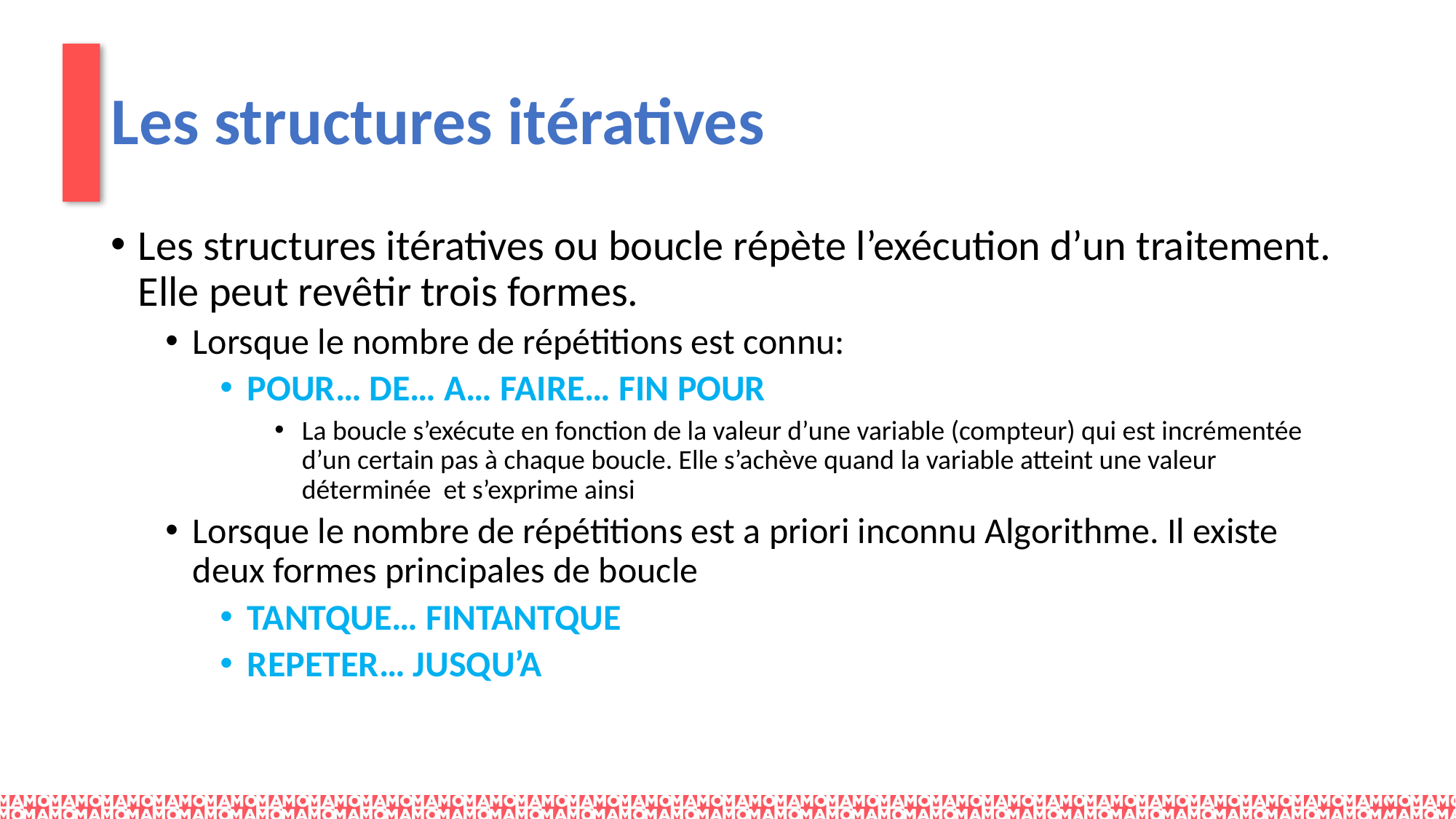

# Les structures itératives
Les structures itératives ou boucle répète l’exécution d’un traitement. Elle peut revêtir trois formes.
Lorsque le nombre de répétitions est connu:
POUR… DE… A… FAIRE… FIN POUR
La boucle s’exécute en fonction de la valeur d’une variable (compteur) qui est incrémentée d’un certain pas à chaque boucle. Elle s’achève quand la variable atteint une valeur déterminée  et s’exprime ainsi
Lorsque le nombre de répétitions est a priori inconnu Algorithme. Il existe deux formes principales de boucle
TANTQUE… FINTANTQUE
REPETER… JUSQU’A